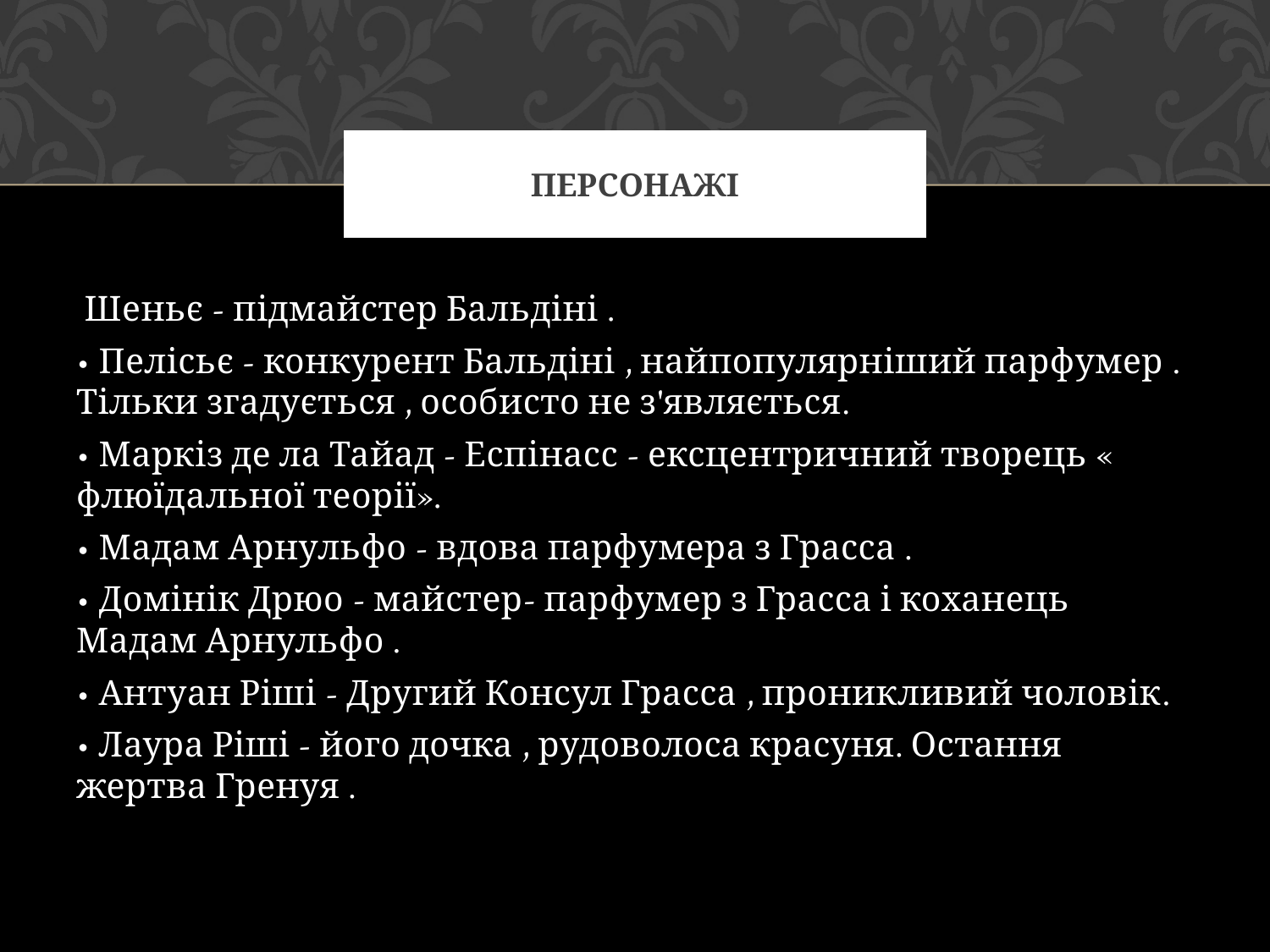

# персонажі
 Шеньє - підмайстер Бальдіні .
• Пелісьє - конкурент Бальдіні , найпопулярніший парфумер . Тільки згадується , особисто не з'являється.
• Маркіз де ла Тайад - Еспінасс - ексцентричний творець « флюїдальної теорії».
• Мадам Арнульфо - вдова парфумера з Грасса .
• Домінік Дрюо - майстер- парфумер з Грасса і коханець Мадам Арнульфо .
• Антуан Ріші - Другий Консул Грасса , проникливий чоловік.
• Лаура Ріші - його дочка , рудоволоса красуня. Остання жертва Гренуя .